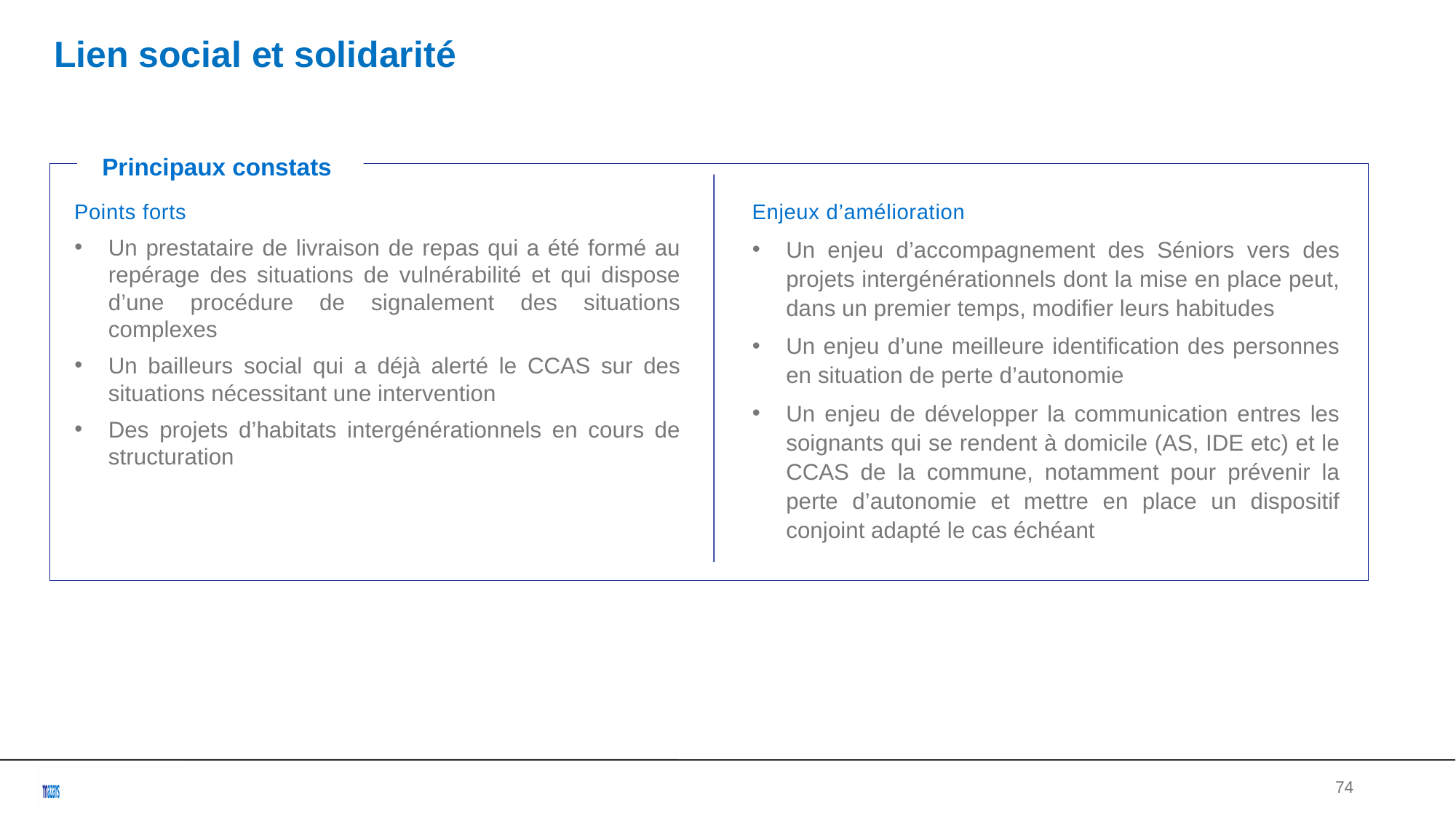

Lien social et solidarité

Principaux constats

Points forts
Un prestataire de livraison de repas qui a été formé au repérage des situations de vulnérabilité et qui dispose d’une procédure de signalement des situations complexes
Un bailleurs social qui a déjà alerté le CCAS sur des situations nécessitant une intervention
Des projets d’habitats intergénérationnels en cours de structuration

Enjeux d’amélioration
Un enjeu d’accompagnement des Séniors vers des projets intergénérationnels dont la mise en place peut, dans un premier temps, modifier leurs habitudes
Un enjeu d’une meilleure identification des personnes en situation de perte d’autonomie
Un enjeu de développer la communication entres les soignants qui se rendent à domicile (AS, IDE etc) et le CCAS de la commune, notamment pour prévenir la perte d’autonomie et mettre en place un dispositif conjoint adapté le cas échéant
74